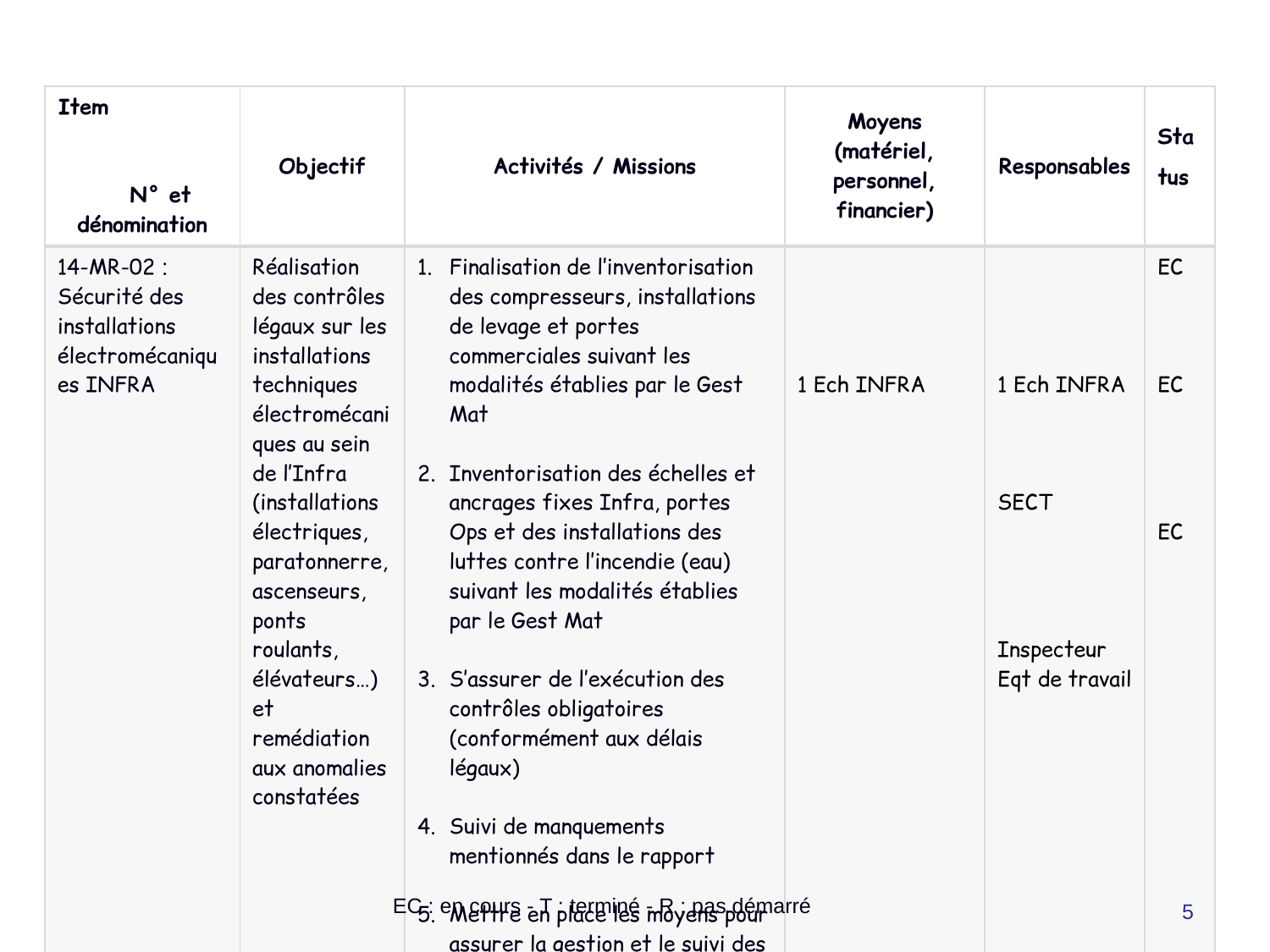

| Item N° et dénomination | Objectif | Activités / Missions | Moyens (matériel, personnel, financier) | Responsables | Sta tus |
| --- | --- | --- | --- | --- | --- |
| 14-MR-02 : Sécurité des installations électromécaniques INFRA | Réalisation des contrôles légaux sur les installations techniques électromécaniques au sein de l’Infra (installations électriques, paratonnerre, ascenseurs, ponts roulants, élévateurs…) et remédiation aux anomalies constatées | Finalisation de l’inventorisation des compresseurs, installations de levage et portes commerciales suivant les modalités établies par le Gest Mat Inventorisation des échelles et ancrages fixes Infra, portes Ops et des installations des luttes contre l’incendie (eau) suivant les modalités établies par le Gest Mat S’assurer de l’exécution des contrôles obligatoires (conformément aux délais légaux) Suivi de manquements mentionnés dans le rapport Mettre en place les moyens pour assurer la gestion et le suivi des contrôles légaux Infra | 1 Ech INFRA | 1 Ech INFRA SECT Inspecteur Eqt de travail | EC EC EC |
5
EC : en cours - T : terminé - R : pas démarré